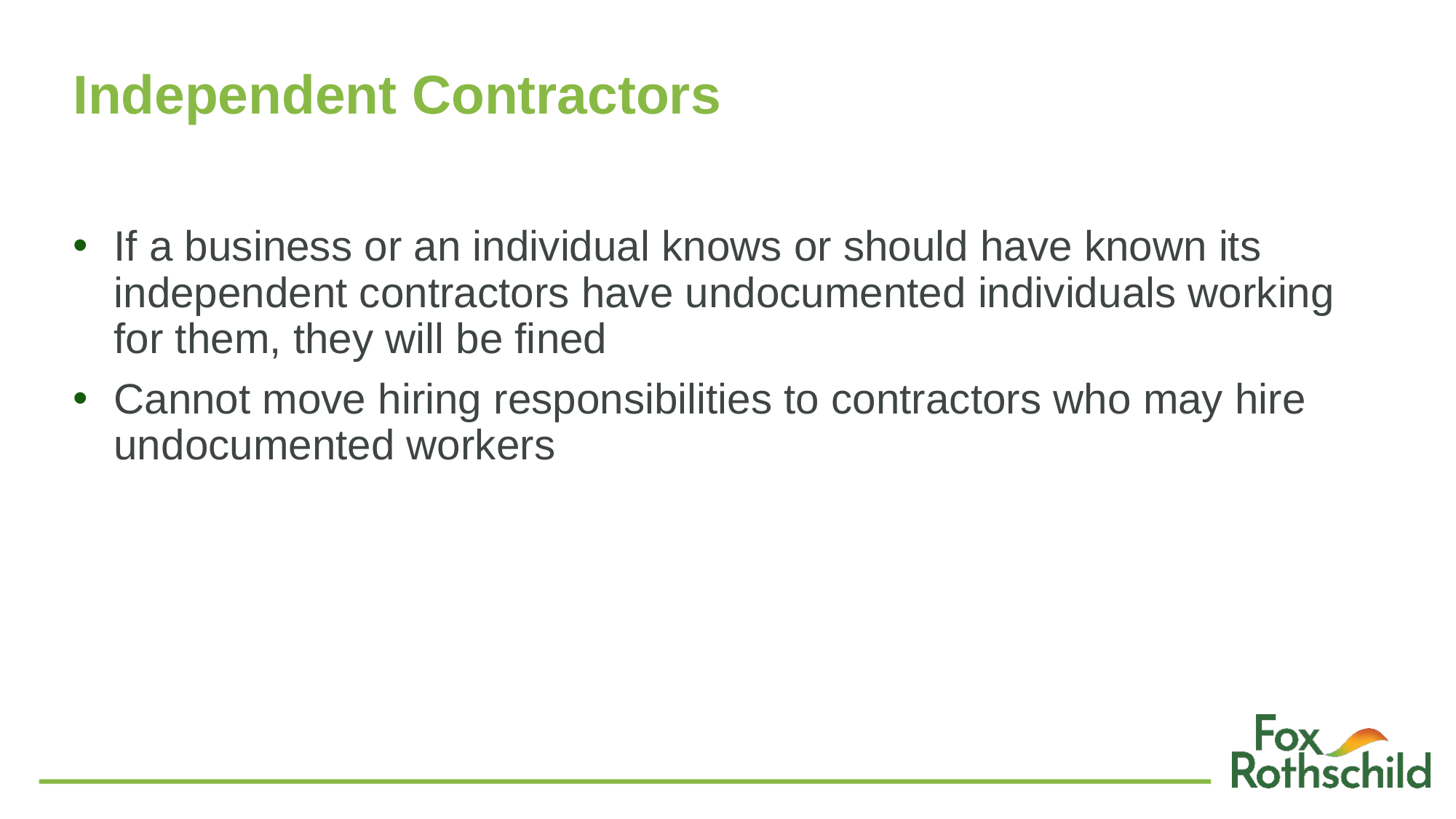

# Independent Contractors
If a business or an individual knows or should have known its independent contractors have undocumented individuals working for them, they will be fined
Cannot move hiring responsibilities to contractors who may hire undocumented workers